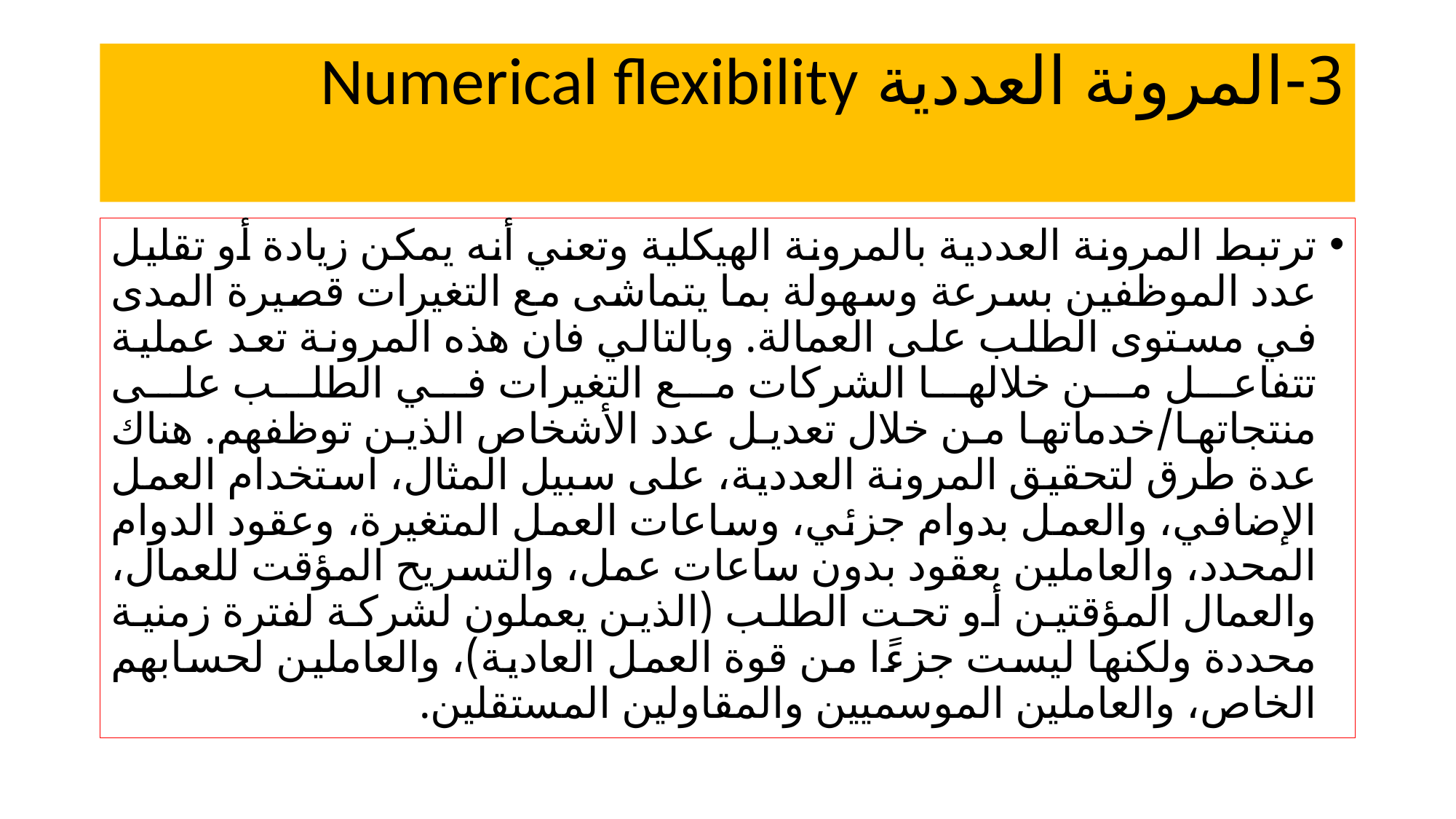

# 3-المرونة العددية Numerical flexibility
ترتبط المرونة العددية بالمرونة الهيكلية وتعني أنه يمكن زيادة أو تقليل عدد الموظفين بسرعة وسهولة بما يتماشى مع التغيرات قصيرة المدى في مستوى الطلب على العمالة. وبالتالي فان هذه المرونة تعد عملية تتفاعل من خلالها الشركات مع التغيرات في الطلب على منتجاتها/خدماتها من خلال تعديل عدد الأشخاص الذين توظفهم. هناك عدة طرق لتحقيق المرونة العددية، على سبيل المثال، استخدام العمل الإضافي، والعمل بدوام جزئي، وساعات العمل المتغيرة، وعقود الدوام المحدد، والعاملين بعقود بدون ساعات عمل، والتسريح المؤقت للعمال، والعمال المؤقتين أو تحت الطلب (الذين يعملون لشركة لفترة زمنية محددة ولكنها ليست جزءًا من قوة العمل العادية)، والعاملين لحسابهم الخاص، والعاملين الموسميين والمقاولين المستقلين.